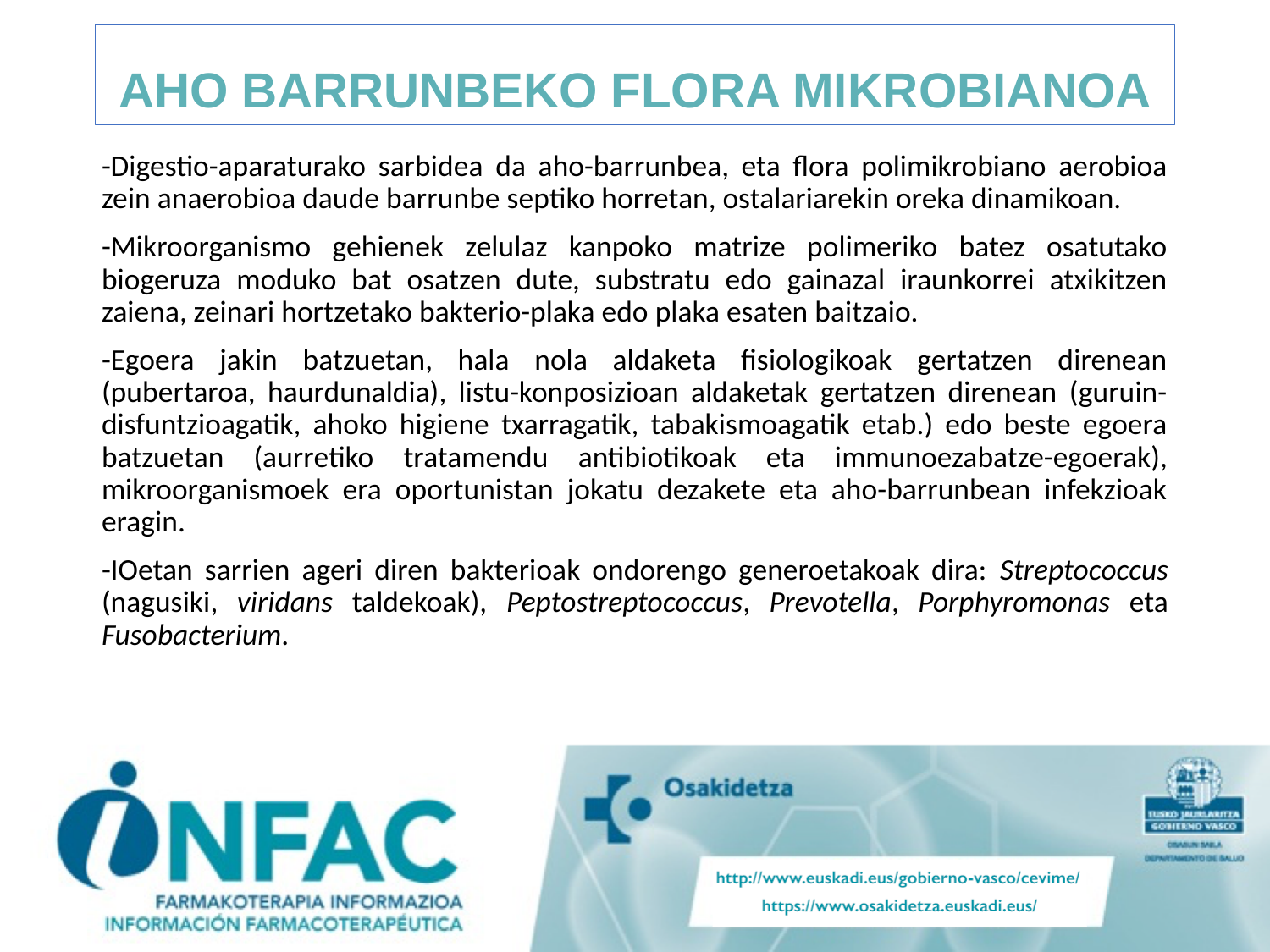

# AHO BARRUNBEKO FLORA MIKROBIANOA
-Digestio-aparaturako sarbidea da aho-barrunbea, eta flora polimikrobiano aerobioa zein anaerobioa daude barrunbe septiko horretan, ostalariarekin oreka dinamikoan.
-Mikroorganismo gehienek zelulaz kanpoko matrize polimeriko batez osatutako biogeruza moduko bat osatzen dute, substratu edo gainazal iraunkorrei atxikitzen zaiena, zeinari hortzetako bakterio-plaka edo plaka esaten baitzaio.
-Egoera jakin batzuetan, hala nola aldaketa fisiologikoak gertatzen direnean (pubertaroa, haurdunaldia), listu-konposizioan aldaketak gertatzen direnean (guruin-disfuntzioagatik, ahoko higiene txarragatik, tabakismoagatik etab.) edo beste egoera batzuetan (aurretiko tratamendu antibiotikoak eta immunoezabatze-egoerak), mikroorganismoek era oportunistan jokatu dezakete eta aho-barrunbean infekzioak eragin.
-IOetan sarrien ageri diren bakterioak ondorengo generoetakoak dira: Streptococcus (nagusiki, viridans taldekoak), Peptostreptococcus, Prevotella, Porphyromonas eta Fusobacterium.